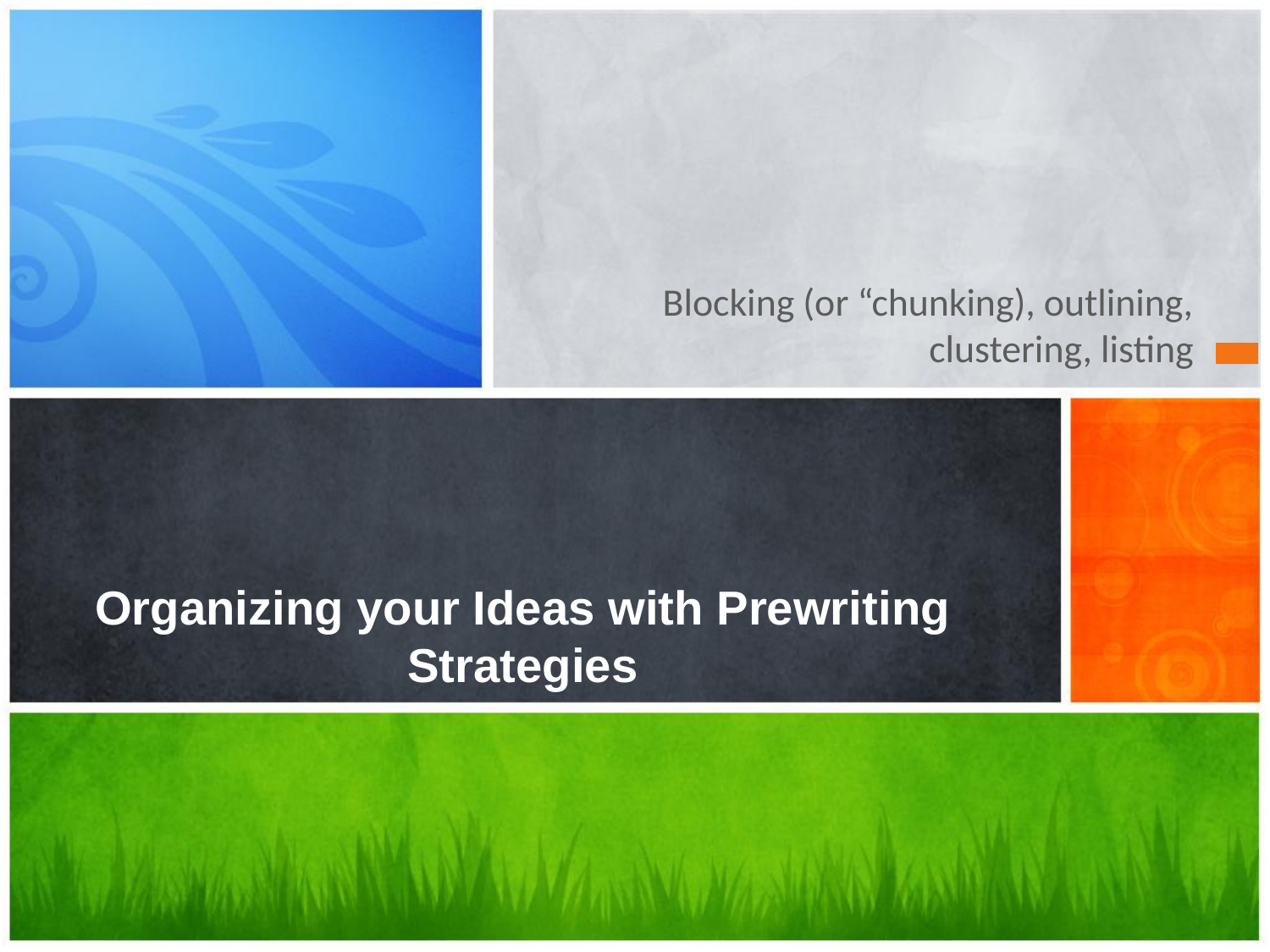

Blocking (or “chunking), outlining, clustering, listing
# Organizing your Ideas with Prewriting Strategies